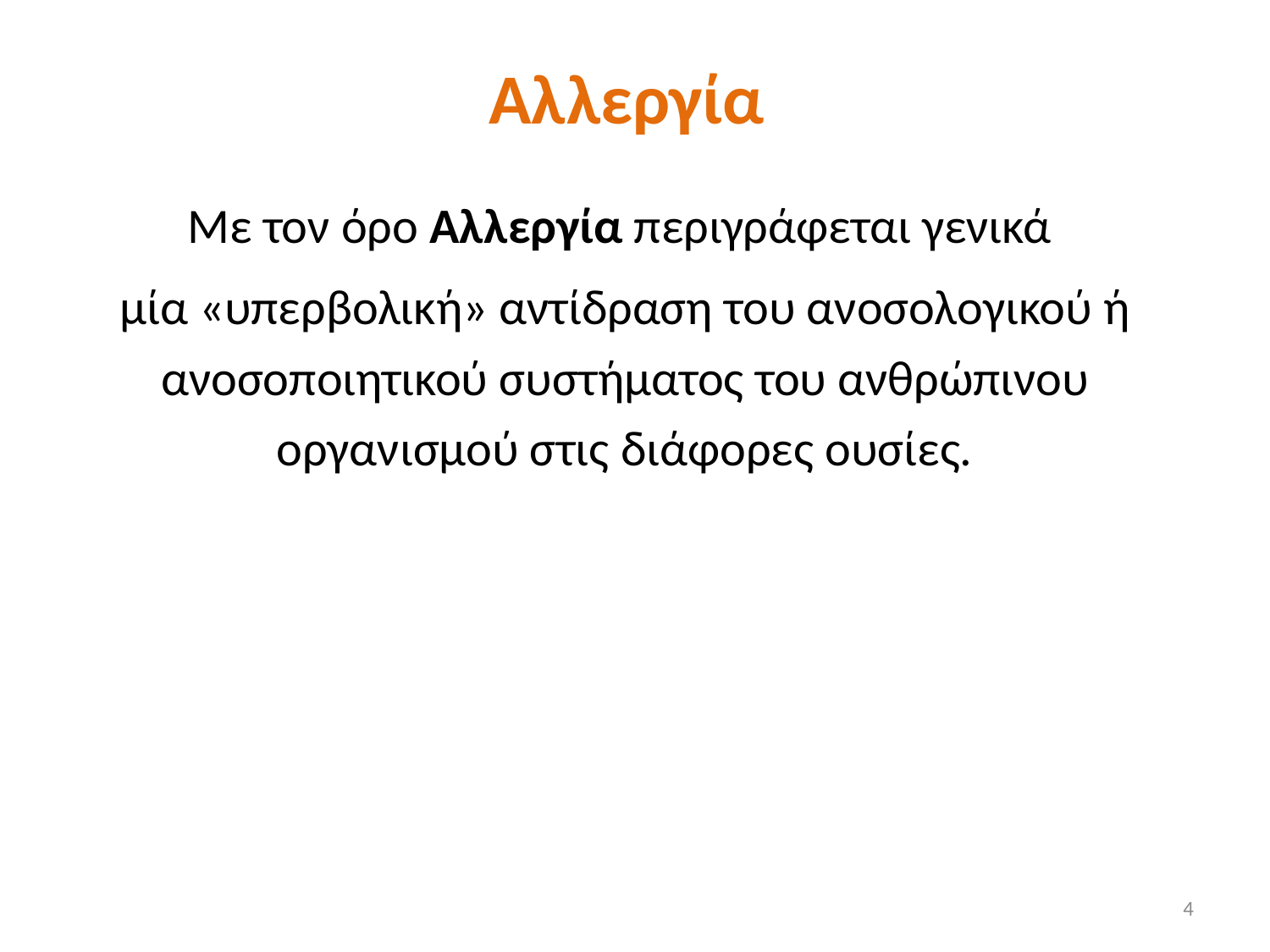

# Αλλεργία
Με τον όρο Αλλεργία περιγράφεται γενικά
μία «υπερβολική» αντίδραση του ανοσολογικού ή ανοσοποιητικού συστήματος του ανθρώπινου οργανισμού στις διάφορες ουσίες.

4